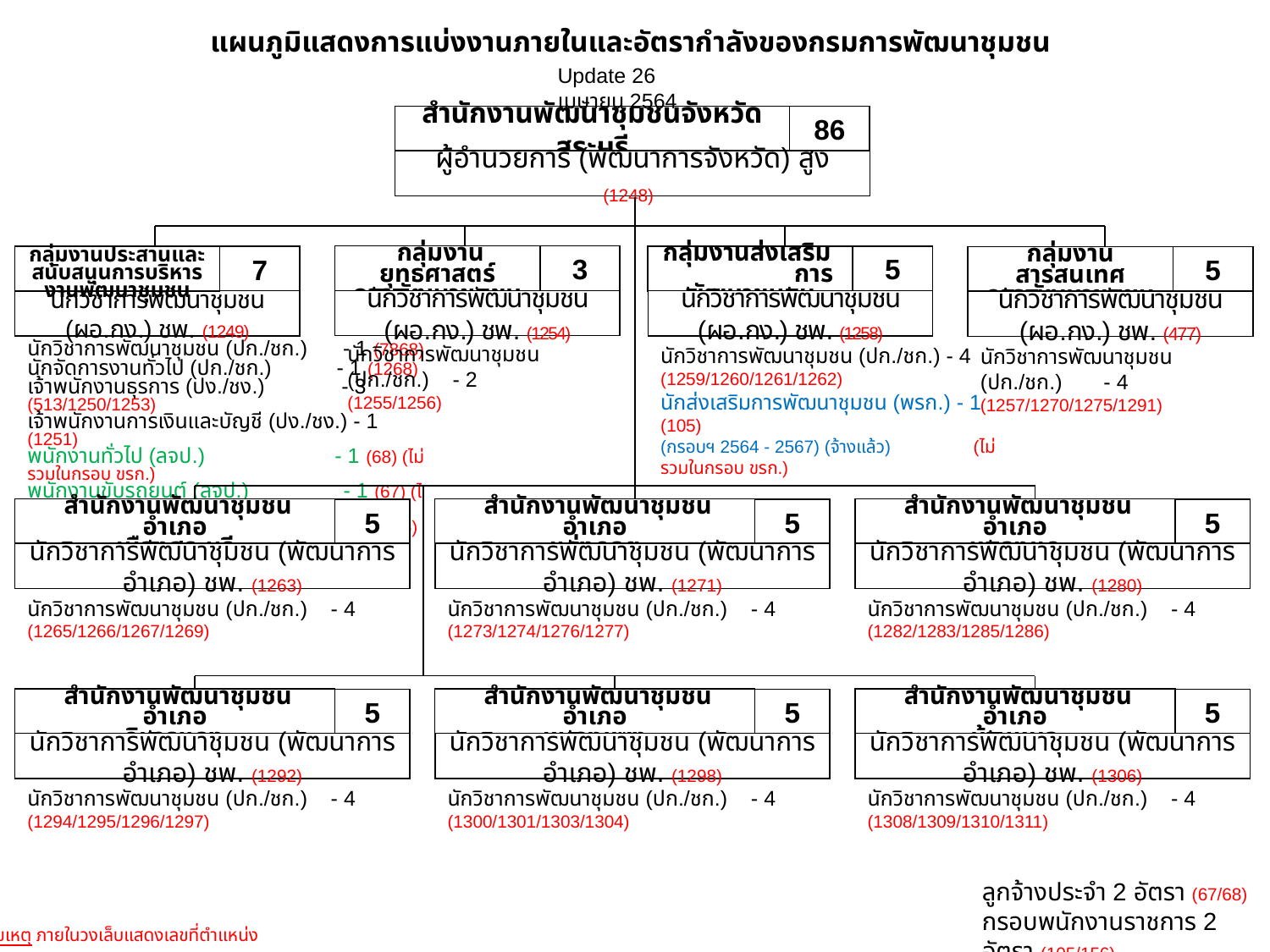

แผนภูมิแสดงการแบ่งงานภายในและอัตรากำลังของกรมการพัฒนาชุมชน
Update 26 เมษายน 2564
สำนักงานพัฒนาชุมชนจังหวัดสระบุรี
86
ผู้อำนวยการ (พัฒนาการจังหวัด) สูง (1248)

 กลุ่มงานยุทธศาสตร์
การพัฒนาชุมชน
3
นักวิชาการพัฒนาชุมชน (ผอ.กง.) ชพ. (1254)

กลุ่มงานส่งเสริม                      การพัฒนาชุมชน
5
นักวิชาการพัฒนาชุมชน (ผอ.กง.) ชพ. (1258)
7
นักวิชาการพัฒนาชุมชน (ผอ.กง.) ชพ. (1249)

กลุ่มงานประสานและสนับสนุนการบริหารงานพัฒนาชุมชน

กลุ่มงานสารสนเทศ
การพัฒนาชุมชน
5
นักวิชาการพัฒนาชุมชน (ผอ.กง.) ชพ. (477)
นักวิชาการพัฒนาชุมชน (ปก./ชก.)    - 2
(1255/1256)

นักวิชาการพัฒนาชุมชน (ปก./ชก.)      - 1 (7868)
นักจัดการงานทั่วไป (ปก./ชก.)           - 1 (1268)
เจ้าพนักงานธุรการ (ปง./ชง.)             - 3 (513/1250/1253)
เจ้าพนักงานการเงินและบัญชี (ปง./ชง.) - 1 (1251)
พนักงานทั่วไป (ลจป.)                      - 1 (68) (ไม่รวมในกรอบ ขรก.)
พนักงานขับรถยนต์ (ลจป.)                - 1 (67) (ไม่รวมในกรอบ ขรก.)
นักวิชาการพัสดุ (พรก.) (กรอบ)          - 1 (156) (ไม่รวมในกรอบ ขรก.)
(ตามมาตรการฯ ปี งบฯ 2563)

นักวิชาการพัฒนาชุมชน (ปก./ชก.) - 4
(1259/1260/1261/1262)
นักส่งเสริมการพัฒนาชุมชน (พรก.) - 1 (105)
(กรอบฯ 2564 - 2567) (จ้างแล้ว)                 (ไม่รวมในกรอบ ขรก.)

นักวิชาการพัฒนาชุมชน (ปก./ชก.)       - 4
(1257/1270/1275/1291)

 สำนักงานพัฒนาชุมชนอำเภอ
เมืองสระบุรี
5
นักวิชาการพัฒนาชุมชน (พัฒนาการอำเภอ) ชพ. (1263)

 สำนักงานพัฒนาชุมชนอำเภอ
แก่งคอย
5
นักวิชาการพัฒนาชุมชน (พัฒนาการอำเภอ) ชพ. (1271)

 สำนักงานพัฒนาชุมชนอำเภอ
หนองแค
5
นักวิชาการพัฒนาชุมชน (พัฒนาการอำเภอ) ชพ. (1280)
นักวิชาการพัฒนาชุมชน (ปก./ชก.)    - 4
(1265/1266/1267/1269)

นักวิชาการพัฒนาชุมชน (ปก./ชก.)    - 4
(1273/1274/1276/1277)
นักวิชาการพัฒนาชุมชน (ปก./ชก.)    - 4
(1282/1283/1285/1286)

 สำนักงานพัฒนาชุมชนอำเภอ
วิหารแดง
5
นักวิชาการพัฒนาชุมชน (พัฒนาการอำเภอ) ชพ. (1292)

 สำนักงานพัฒนาชุมชนอำเภอ
หนองแซง
5
นักวิชาการพัฒนาชุมชน (พัฒนาการอำเภอ) ชพ. (1298)

 สำนักงานพัฒนาชุมชนอำเภอ
บ้านหมอ
5
นักวิชาการพัฒนาชุมชน (พัฒนาการอำเภอ) ชพ. (1306)
นักวิชาการพัฒนาชุมชน (ปก./ชก.)    - 4
(1294/1295/1296/1297)
นักวิชาการพัฒนาชุมชน (ปก./ชก.)    - 4
(1300/1301/1303/1304)
นักวิชาการพัฒนาชุมชน (ปก./ชก.)    - 4
(1308/1309/1310/1311)
ลูกจ้างประจำ 2 อัตรา (67/68)
กรอบพนักงานราชการ 2 อัตรา (105/156)
หมายเหตุ ภายในวงเล็บแสดงเลขที่ตำแหน่ง